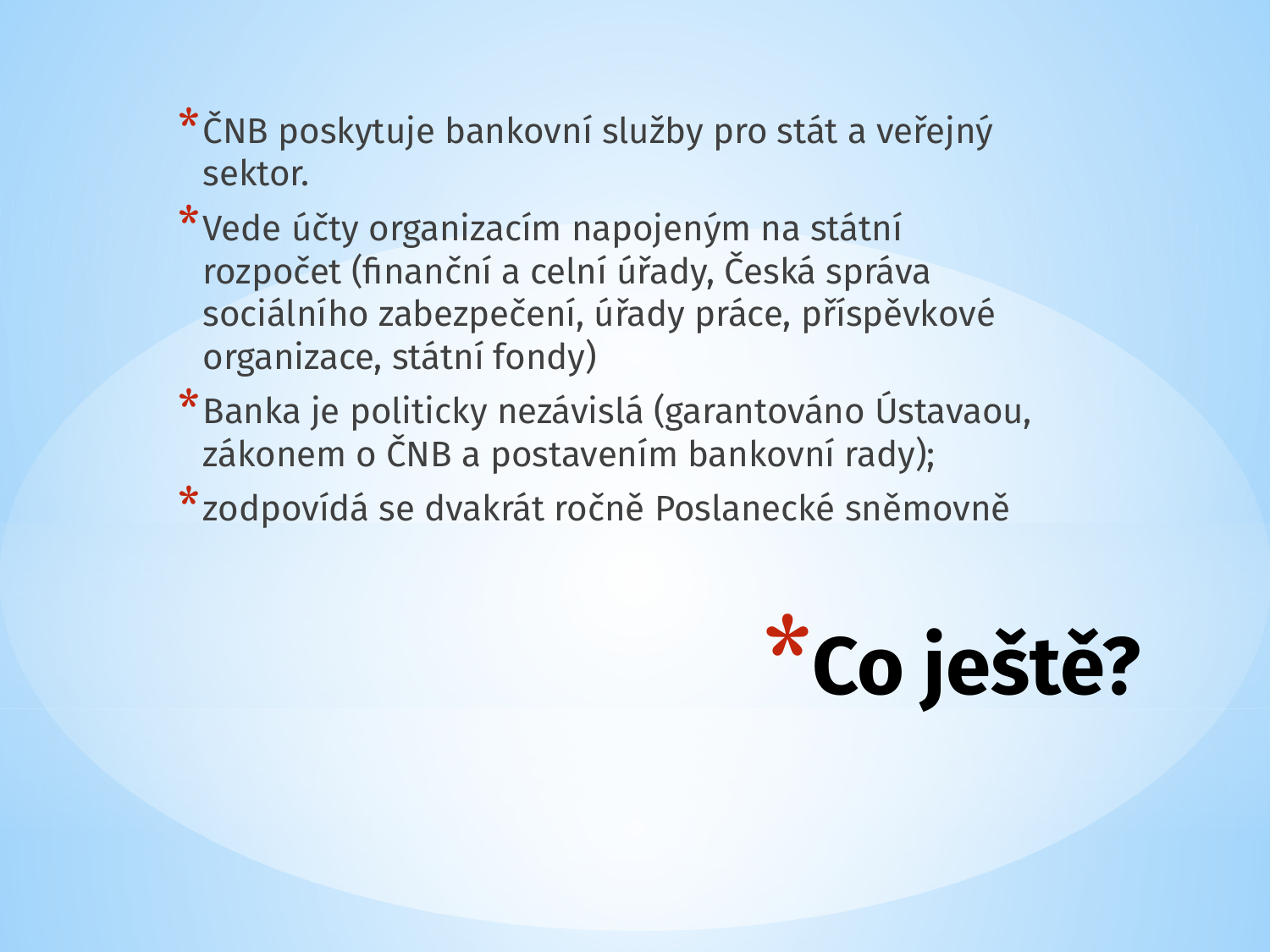

ČNB poskytuje bankovní služby pro stát a veřejný sektor.
Vede účty organizacím napojeným na státní rozpočet (finanční a celní úřady, Česká správa sociálního zabezpečení, úřady práce, příspěvkové organizace, státní fondy)
Banka je politicky nezávislá (garantováno Ústavaou, zákonem o ČNB a postavením bankovní rady);
zodpovídá se dvakrát ročně Poslanecké sněmovně
# Co ještě?